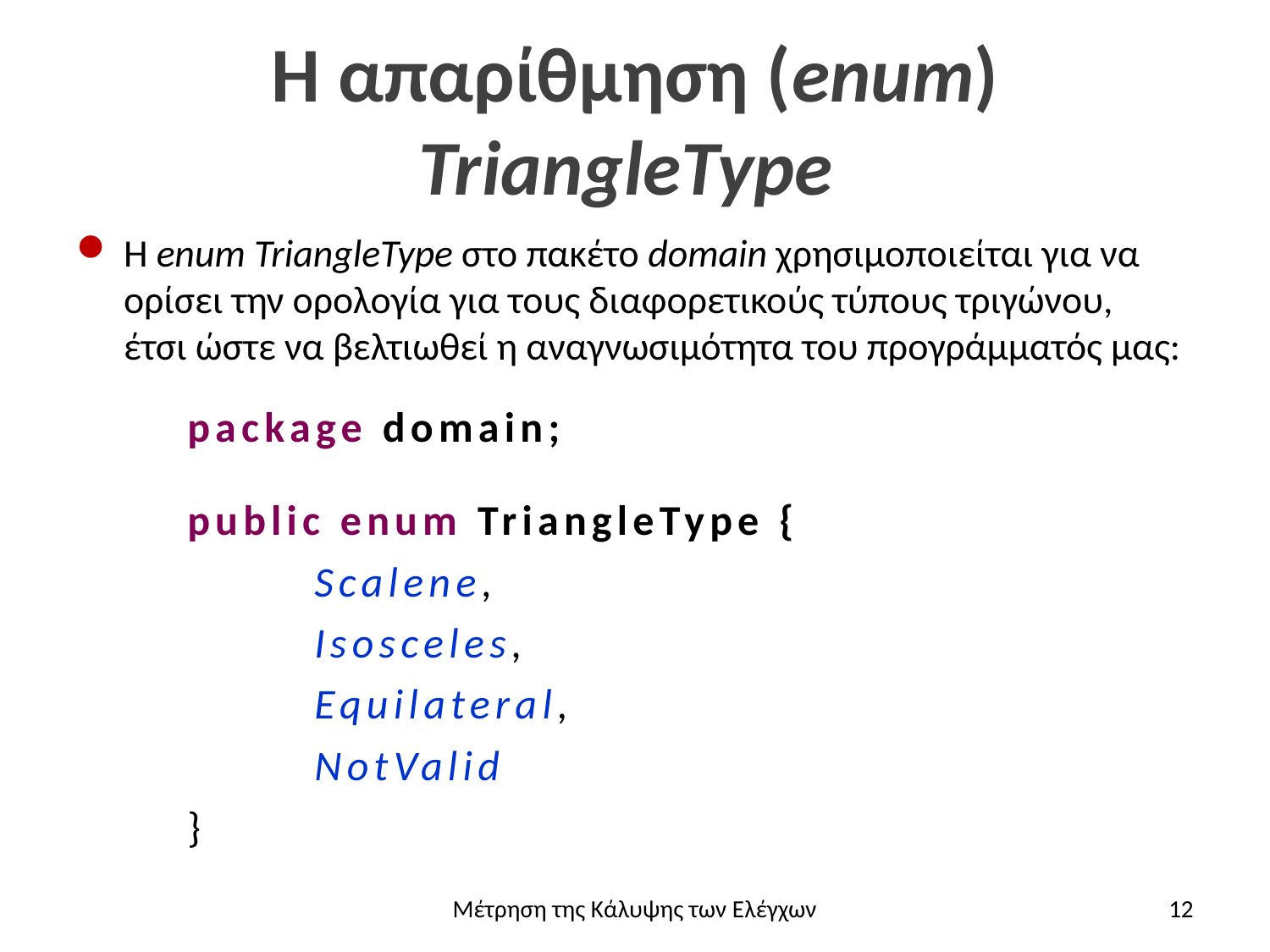

# Η απαρίθμηση (enum) TriangleType
Η enum TriangleType στο πακέτο domain χρησιμοποιείται για να ορίσει την ορολογία για τους διαφορετικούς τύπους τριγώνου,  έτσι ώστε να βελτιωθεί η αναγνωσιμότητα του προγράμματός μας:
package domain;
public enum TriangleType {
Scalene,
Isosceles,
Equilateral,
NotValid
}
Μέτρηση της Κάλυψης των Ελέγχων
12